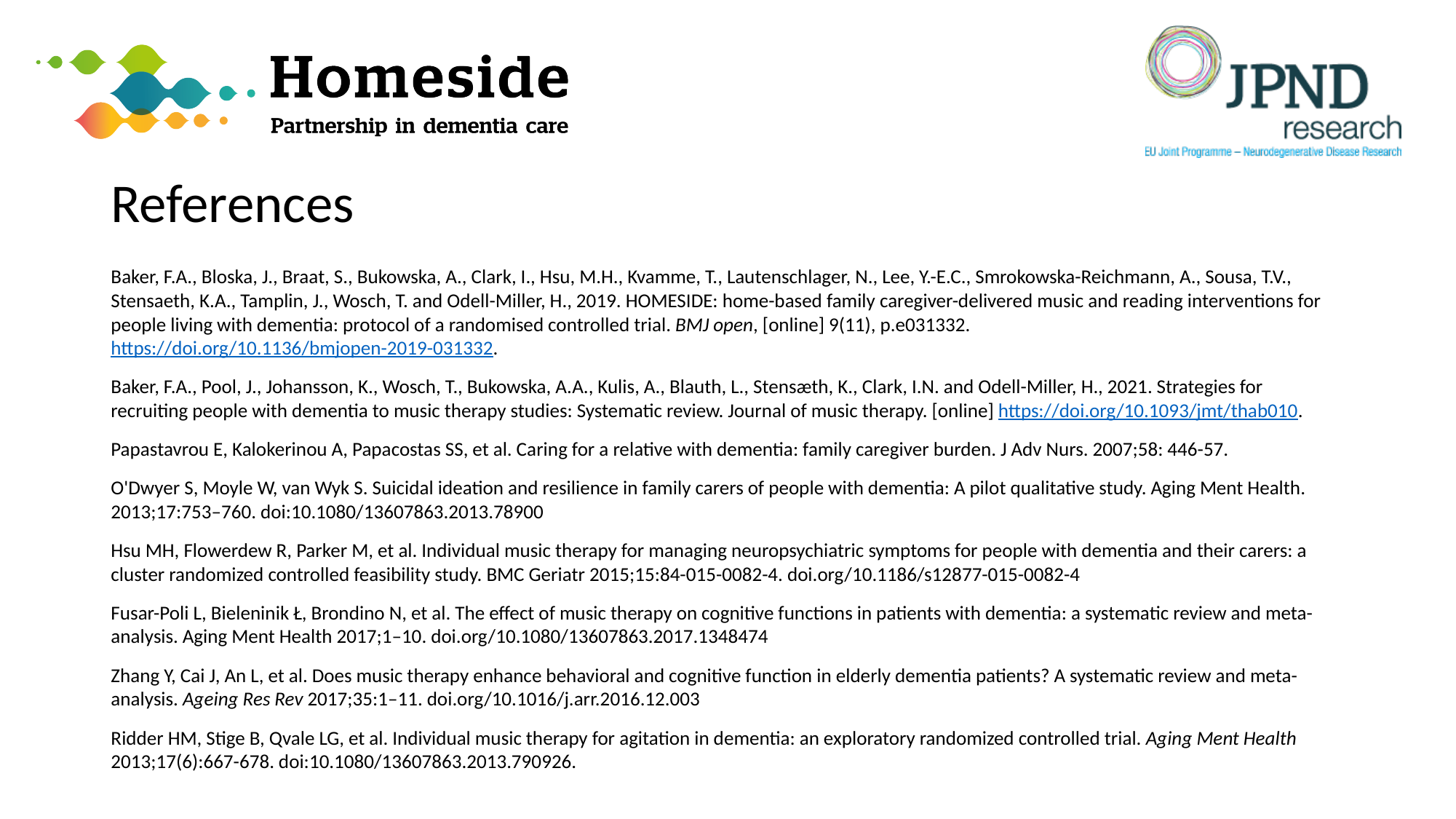

# References
Baker, F.A., Bloska, J., Braat, S., Bukowska, A., Clark, I., Hsu, M.H., Kvamme, T., Lautenschlager, N., Lee, Y.-E.C., Smrokowska-Reichmann, A., Sousa, T.V., Stensaeth, K.A., Tamplin, J., Wosch, T. and Odell-Miller, H., 2019. HOMESIDE: home-based family caregiver-delivered music and reading interventions for people living with dementia: protocol of a randomised controlled trial. BMJ open, [online] 9(11), p.e031332. https://doi.org/10.1136/bmjopen-2019-031332.
Baker, F.A., Pool, J., Johansson, K., Wosch, T., Bukowska, A.A., Kulis, A., Blauth, L., Stensæth, K., Clark, I.N. and Odell-Miller, H., 2021. Strategies for recruiting people with dementia to music therapy studies: Systematic review. Journal of music therapy. [online] https://doi.org/10.1093/jmt/thab010.
Papastavrou E, Kalokerinou A, Papacostas SS, et al. Caring for a relative with dementia: family caregiver burden. J Adv Nurs. 2007;58: 446-57.
O'Dwyer S, Moyle W, van Wyk S. Suicidal ideation and resilience in family carers of people with dementia: A pilot qualitative study. Aging Ment Health. 2013;17:753–760. doi:10.1080/13607863.2013.78900
Hsu MH, Flowerdew R, Parker M, et al. Individual music therapy for managing neuropsychiatric symptoms for people with dementia and their carers: a cluster randomized controlled feasibility study. BMC Geriatr 2015;15:84-015-0082-4. doi.org/10.1186/s12877-015-0082-4
Fusar-Poli L, Bieleninik Ł, Brondino N, et al. The effect of music therapy on cognitive functions in patients with dementia: a systematic review and meta-analysis. Aging Ment Health 2017;1–10. doi.org/10.1080/13607863.2017.1348474
Zhang Y, Cai J, An L, et al. Does music therapy enhance behavioral and cognitive function in elderly dementia patients? A systematic review and meta-analysis. Ageing Res Rev 2017;35:1–11. doi.org/10.1016/j.arr.2016.12.003
Ridder HM, Stige B, Qvale LG, et al. Individual music therapy for agitation in dementia: an exploratory randomized controlled trial. Aging Ment Health 2013;17(6):667-678. doi:10.1080/13607863.2013.790926.